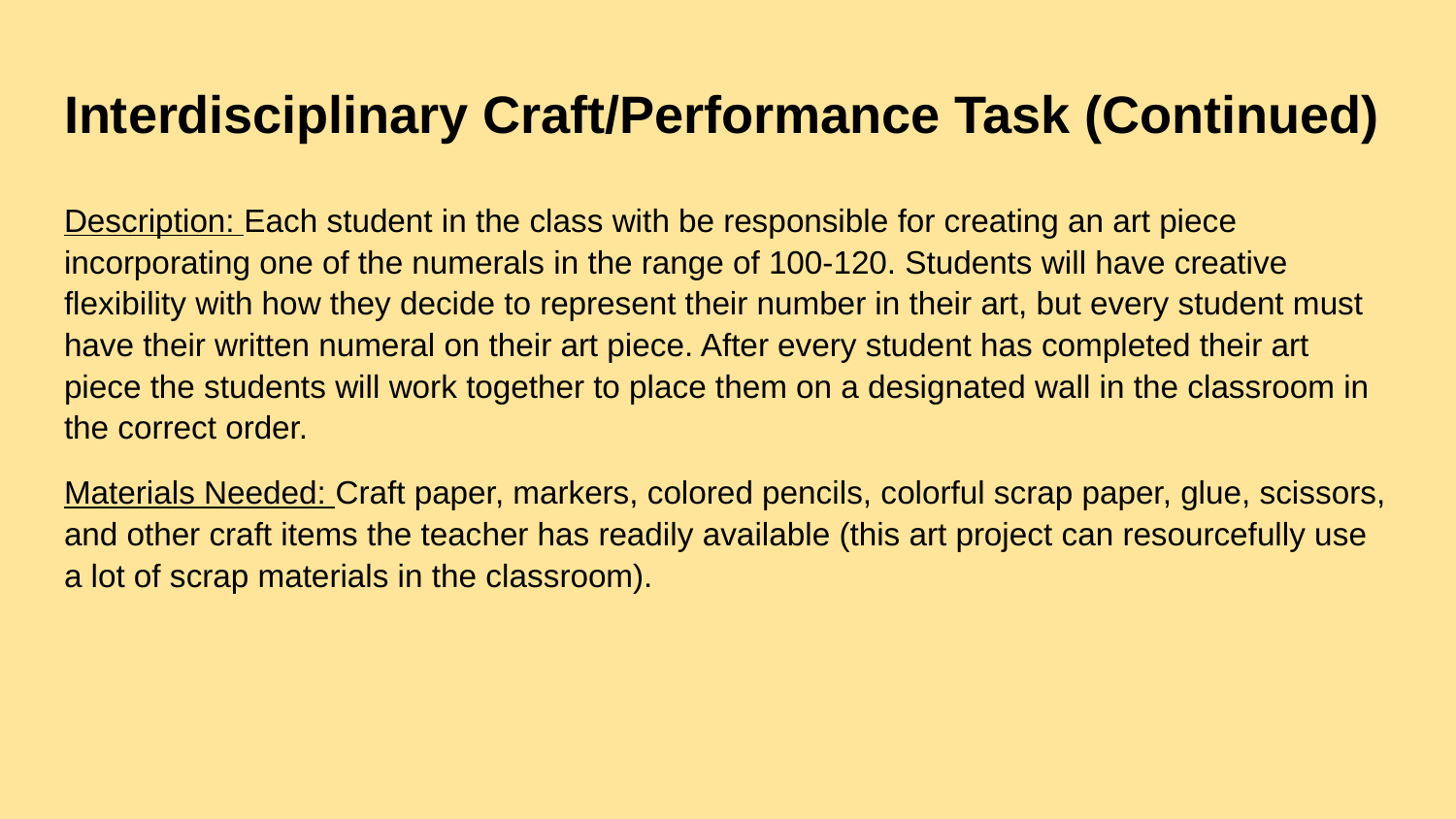

# Interdisciplinary Craft/Performance Task (Continued)
Description: Each student in the class with be responsible for creating an art piece incorporating one of the numerals in the range of 100-120. Students will have creative flexibility with how they decide to represent their number in their art, but every student must have their written numeral on their art piece. After every student has completed their art piece the students will work together to place them on a designated wall in the classroom in the correct order.
Materials Needed: Craft paper, markers, colored pencils, colorful scrap paper, glue, scissors, and other craft items the teacher has readily available (this art project can resourcefully use a lot of scrap materials in the classroom).